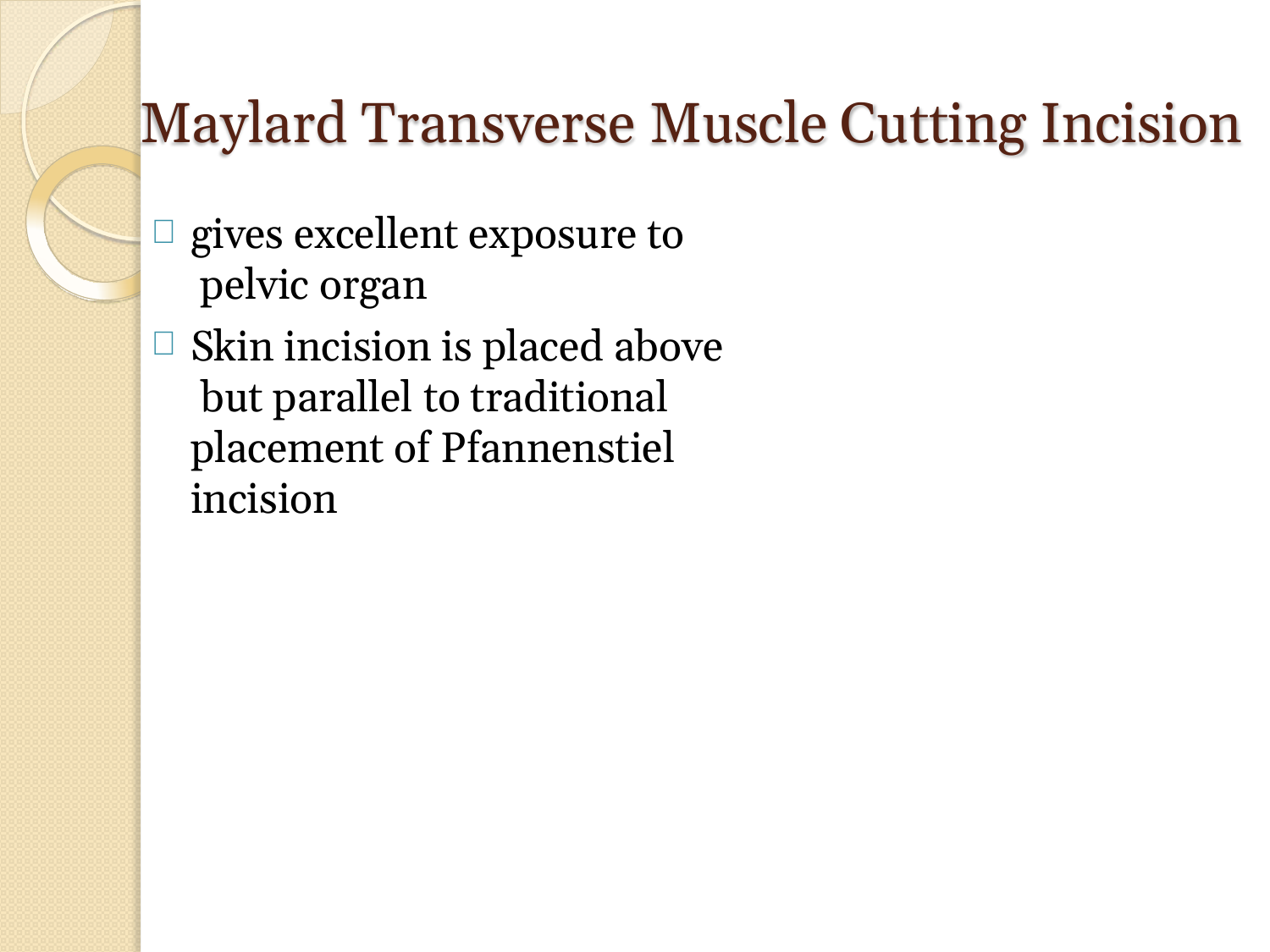

# Maylard Transverse Muscle Cutting Incision
gives excellent exposure to  pelvic organ
Skin incision is placed above  but parallel to traditional  placement of Pfannenstiel  incision